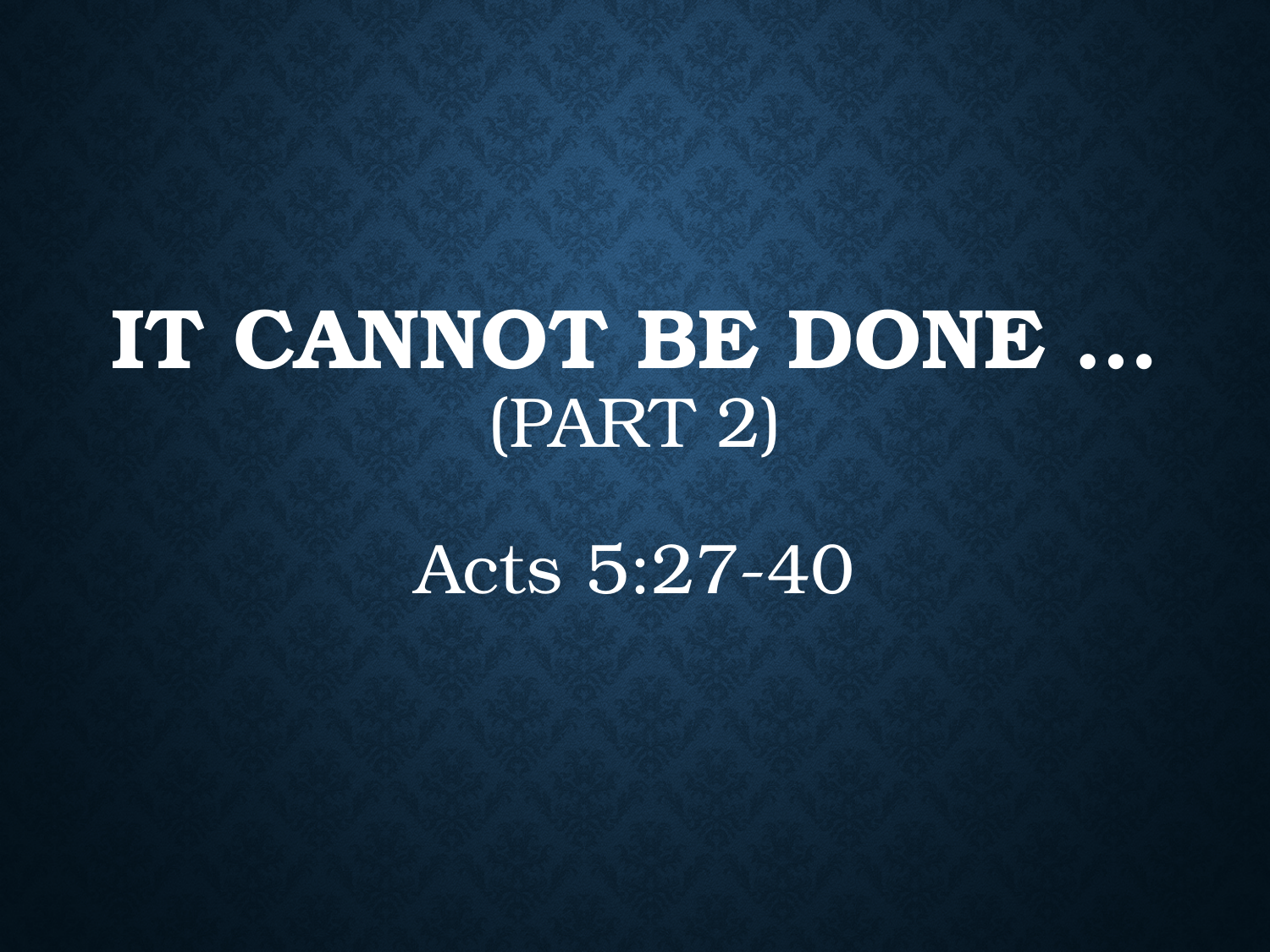

# It Cannot Be Done … (part 2)
Acts 5:27-40